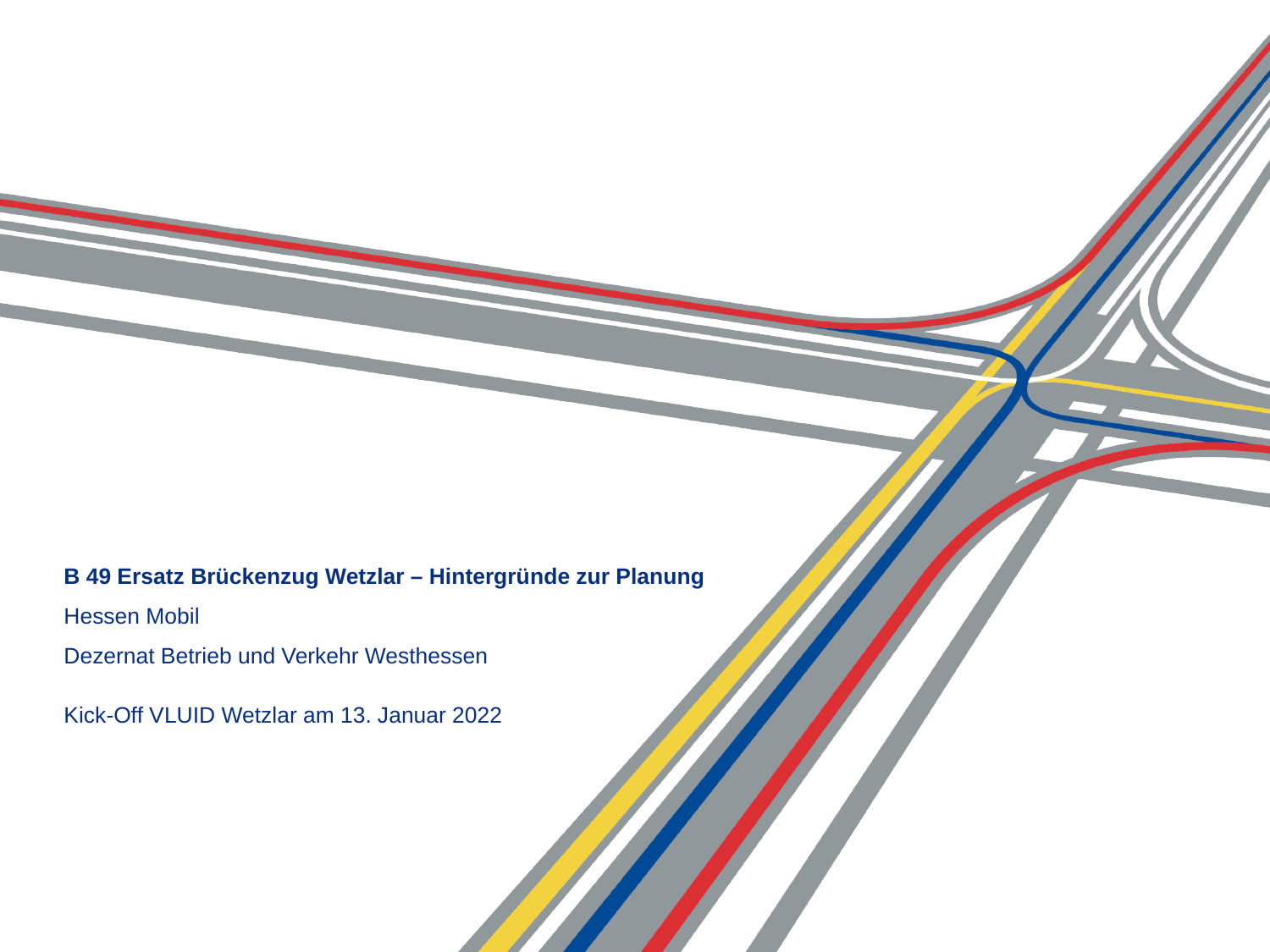

B 49 Ersatz Brückenzug Wetzlar – Hintergründe zur Planung
Hessen Mobil
Dezernat Betrieb und Verkehr Westhessen
Kick-Off VLUID Wetzlar am 13. Januar 2022